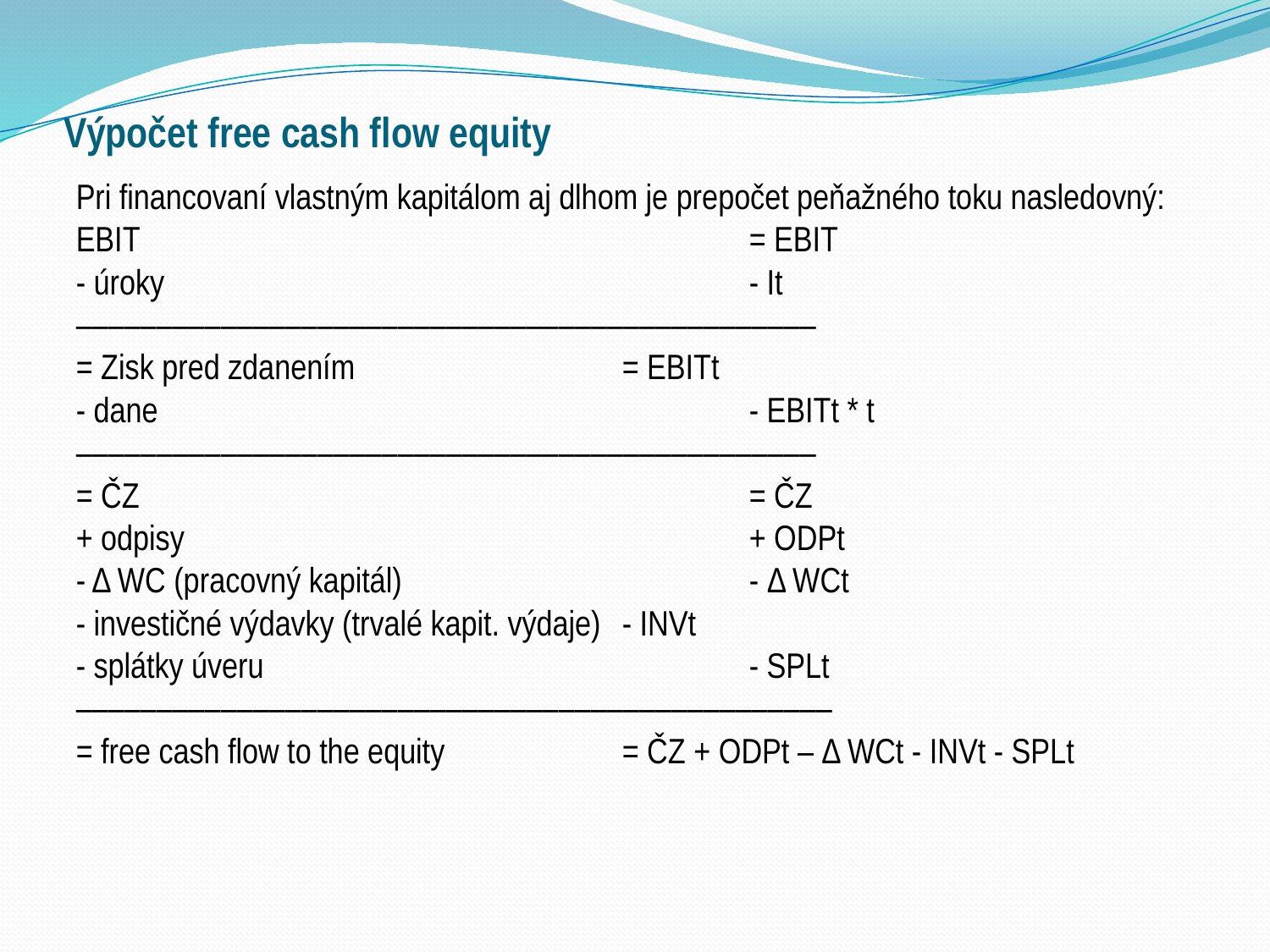

# Výpočet free cash flow equity
Pri financovaní vlastným kapitálom aj dlhom je prepočet peňažného toku nasledovný:
EBIT					= EBIT
- úroky					- It
––––––––––––––––––––––––––––––––––––––––––––––
= Zisk pred zdanením			= EBITt
- dane					- EBITt * t
––––––––––––––––––––––––––––––––––––––––––––––
= ČZ					= ČZ
+ odpisy					+ ODPt
- Δ WC (pracovný kapitál)			- Δ WCt
- investičné výdavky (trvalé kapit. výdaje)	- INVt
- splátky úveru				- SPLt
–––––––––––––––––––––––––––––––––––––––––––––––
= free cash flow to the equity		= ČZ + ODPt – Δ WCt - INVt - SPLt